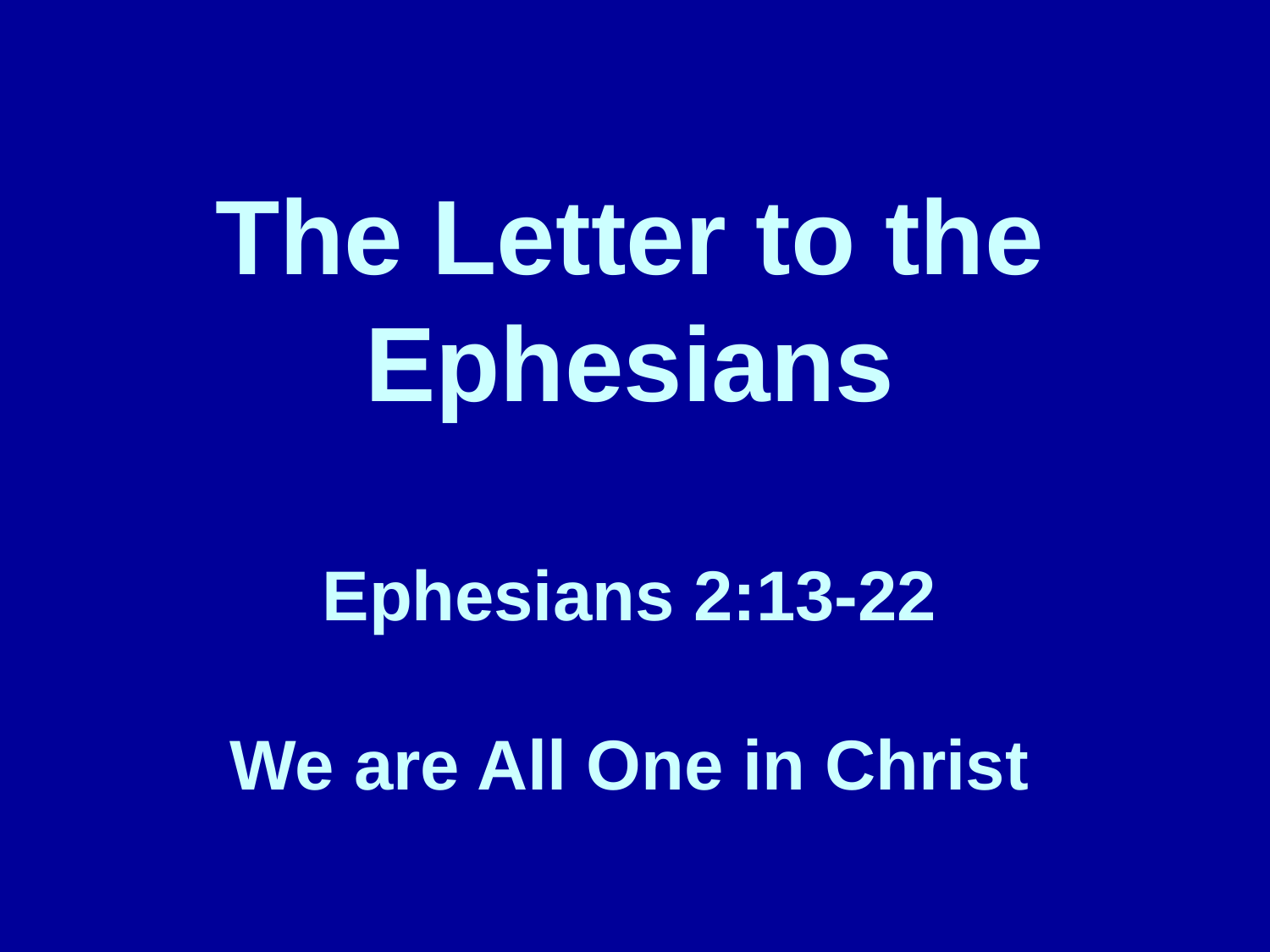

# The Letter to the Ephesians Ephesians 2:13-22 We are All One in Christ